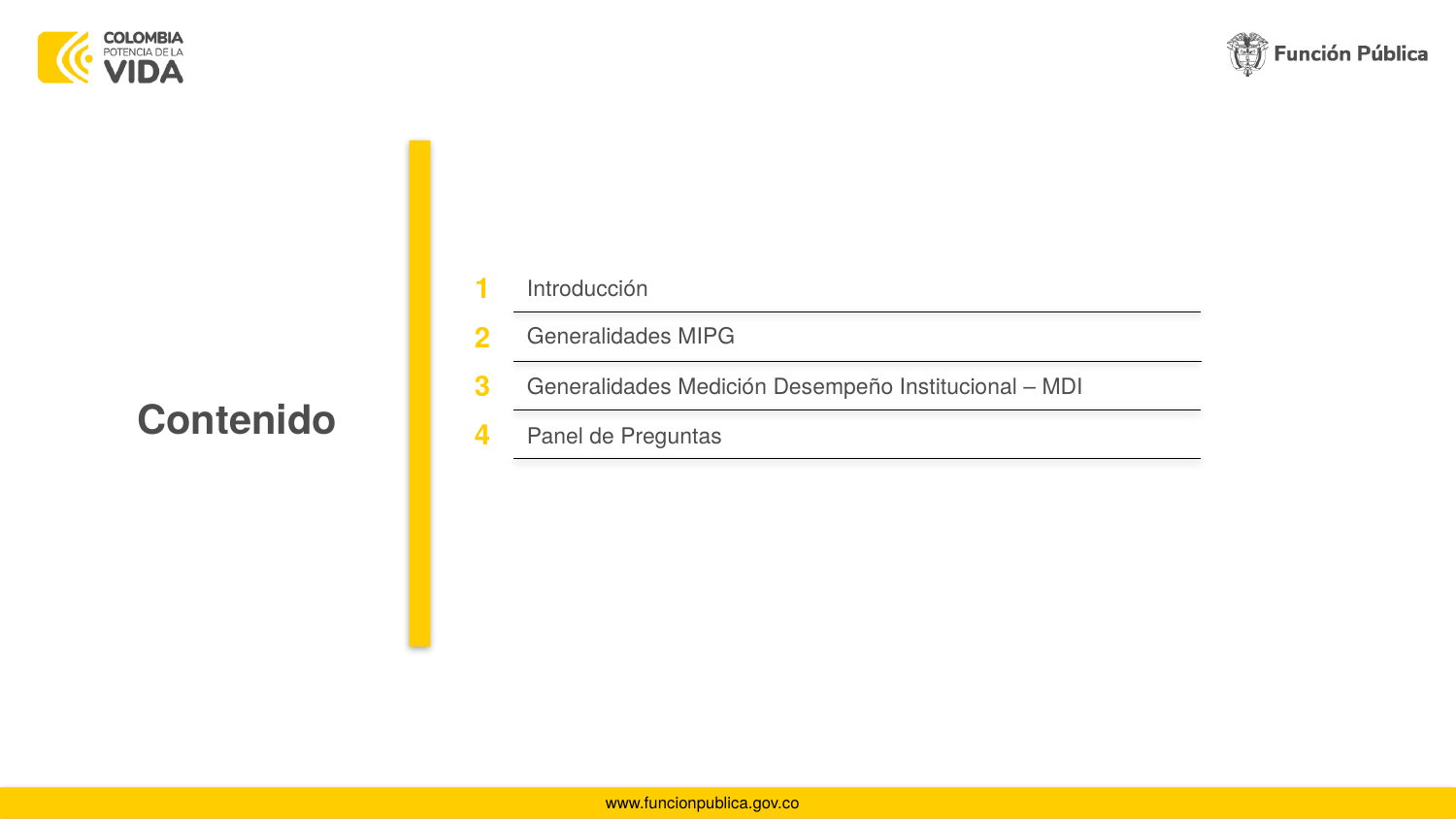

1
Introducción
2
Generalidades MIPG
3
Generalidades Medición Desempeño Institucional – MDI
Contenido
4
Panel de Preguntas